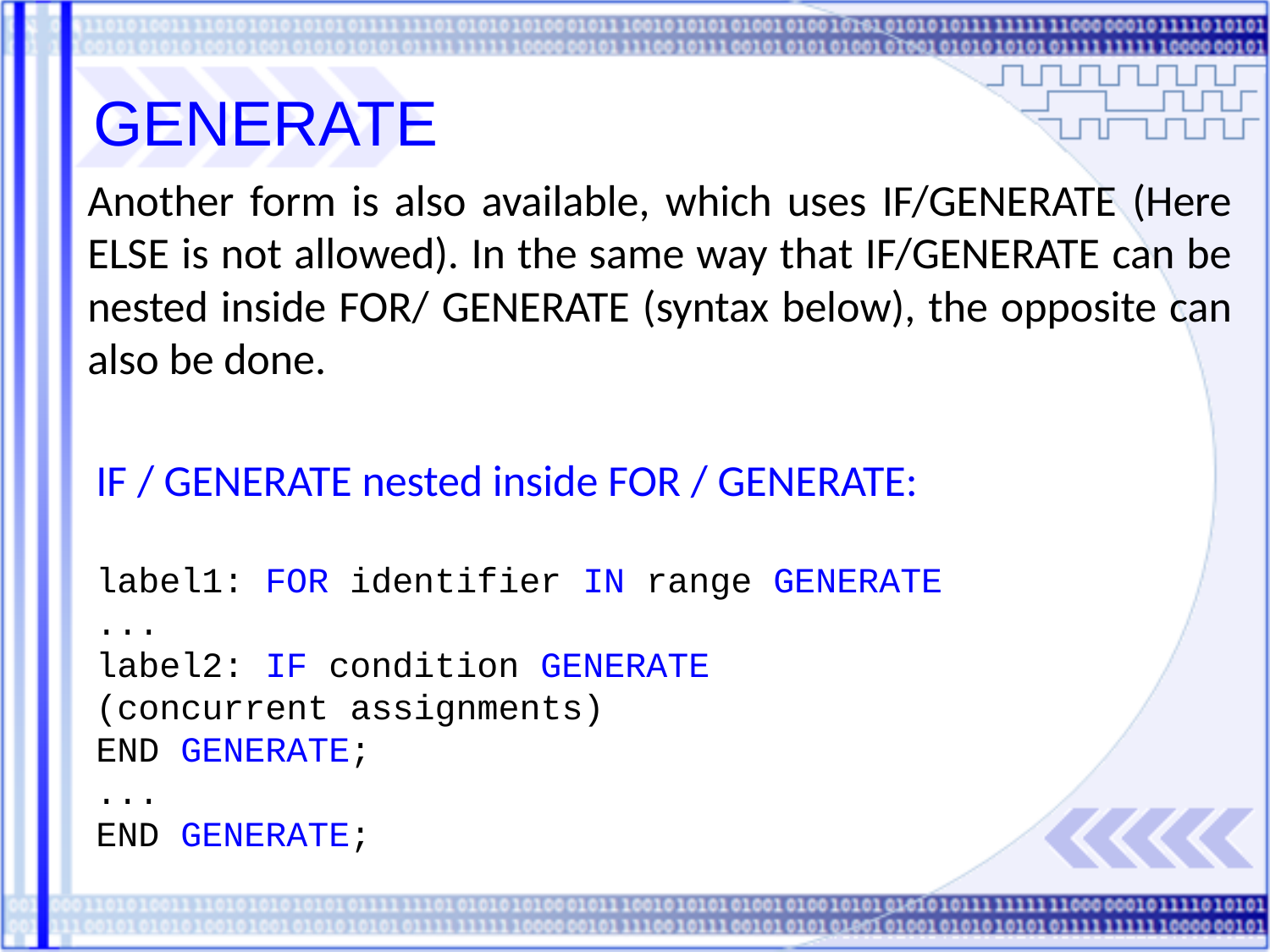

GENERATE
Another form is also available, which uses IF/GENERATE (Here ELSE is not allowed). In the same way that IF/GENERATE can be nested inside FOR/ GENERATE (syntax below), the opposite can also be done.

IF / GENERATE nested inside FOR / GENERATE:

label1: FOR identifier IN range GENERATE
...
label2: IF condition GENERATE
(concurrent assignments)
END GENERATE;
...
END GENERATE;